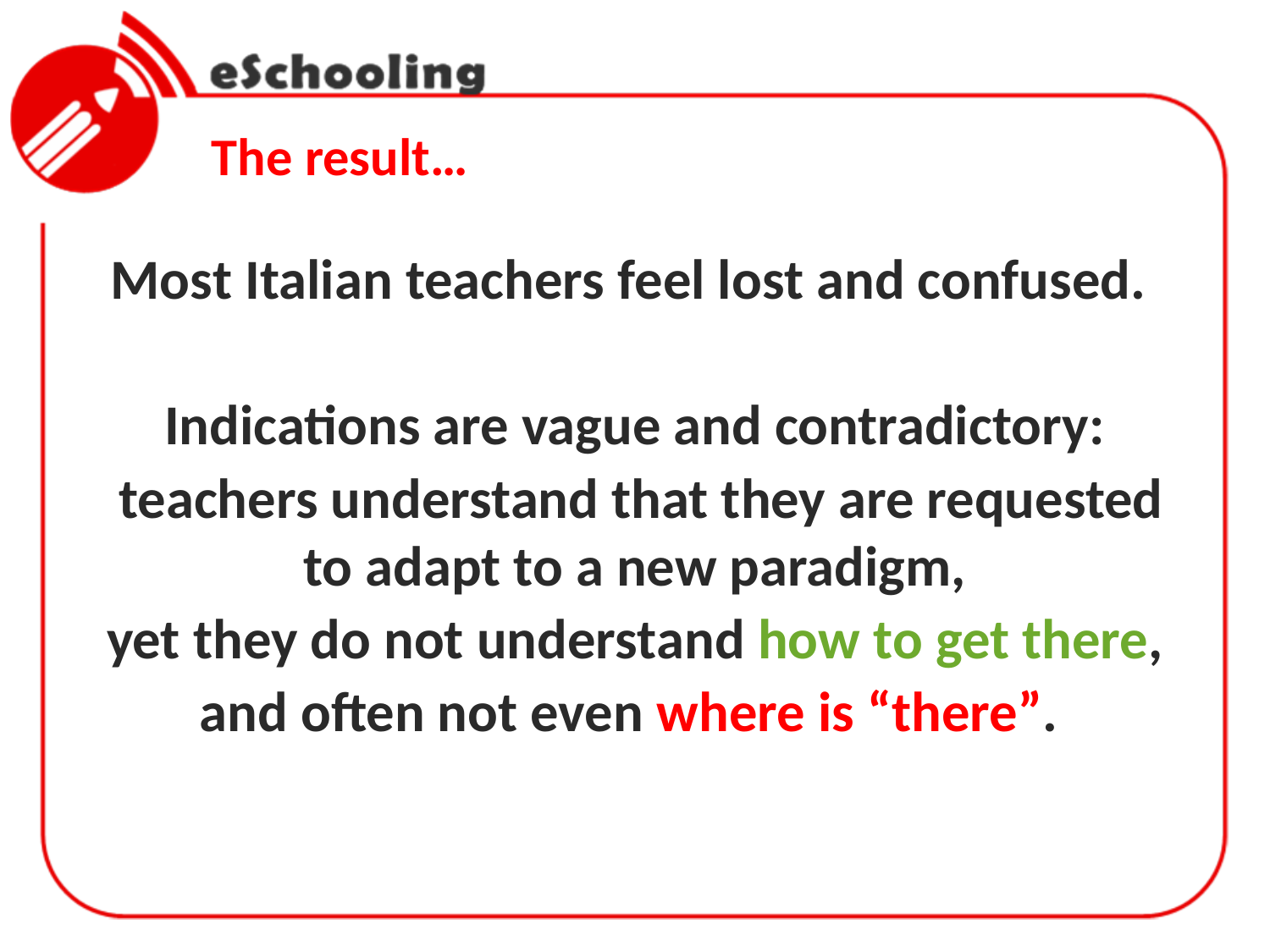

# The result…
Most Italian teachers feel lost and confused.

Indications are vague and contradictory:
 teachers understand that they are requested to adapt to a new paradigm,
 yet they do not understand how to get there,
and often not even where is “there”.